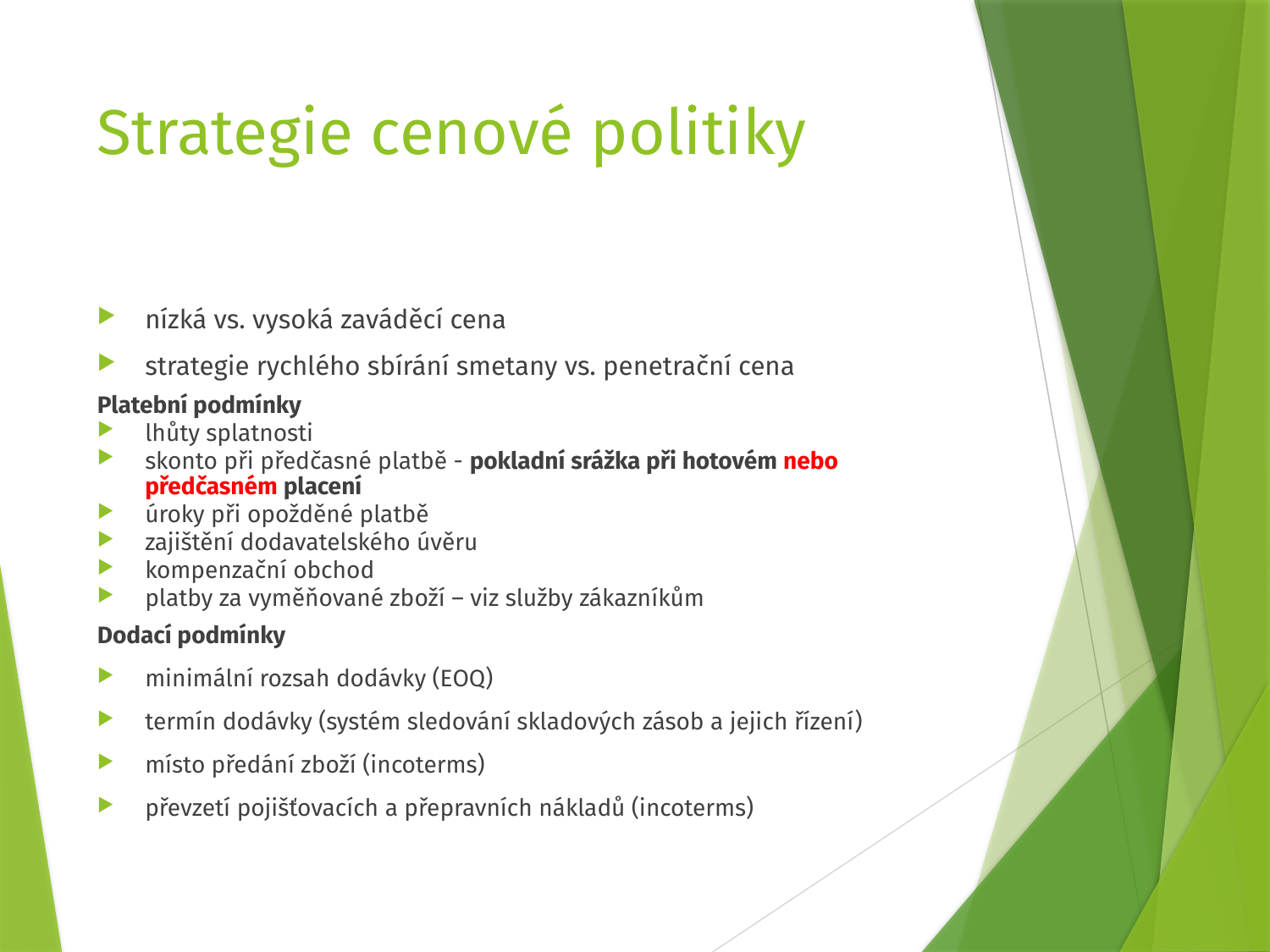

# Strategie cenové politiky
nízká vs. vysoká zaváděcí cena
strategie rychlého sbírání smetany vs. penetrační cena
Platební podmínky
lhůty splatnosti
skonto při předčasné platbě - pokladní srážka při hotovém nebo předčasném placení
úroky při opožděné platbě
zajištění dodavatelského úvěru
kompenzační obchod
platby za vyměňované zboží – viz služby zákazníkům
Dodací podmínky
minimální rozsah dodávky (EOQ)
termín dodávky (systém sledování skladových zásob a jejich řízení)
místo předání zboží (incoterms)
převzetí pojišťovacích a přepravních nákladů (incoterms)